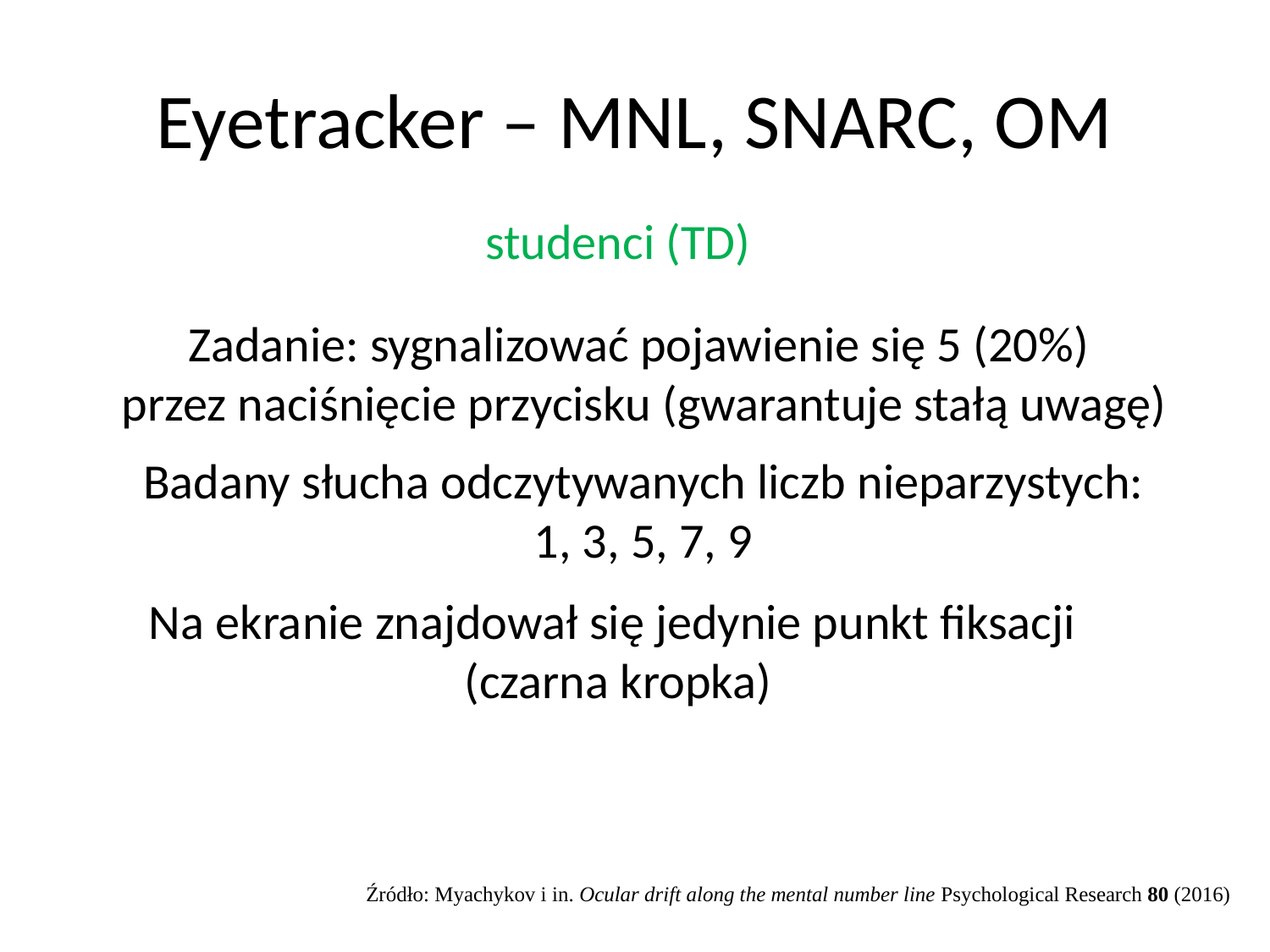

# Eyetracker – MNL, SNARC, OM
studenci (TD)
Zadanie: sygnalizować pojawienie się 5 (20%)
przez naciśnięcie przycisku (gwarantuje stałą uwagę)
Badany słucha odczytywanych liczb nieparzystych:
1, 3, 5, 7, 9
Na ekranie znajdował się jedynie punkt fiksacji
(czarna kropka)
Źródło: Myachykov i in. Ocular drift along the mental number line Psychological Research 80 (2016)